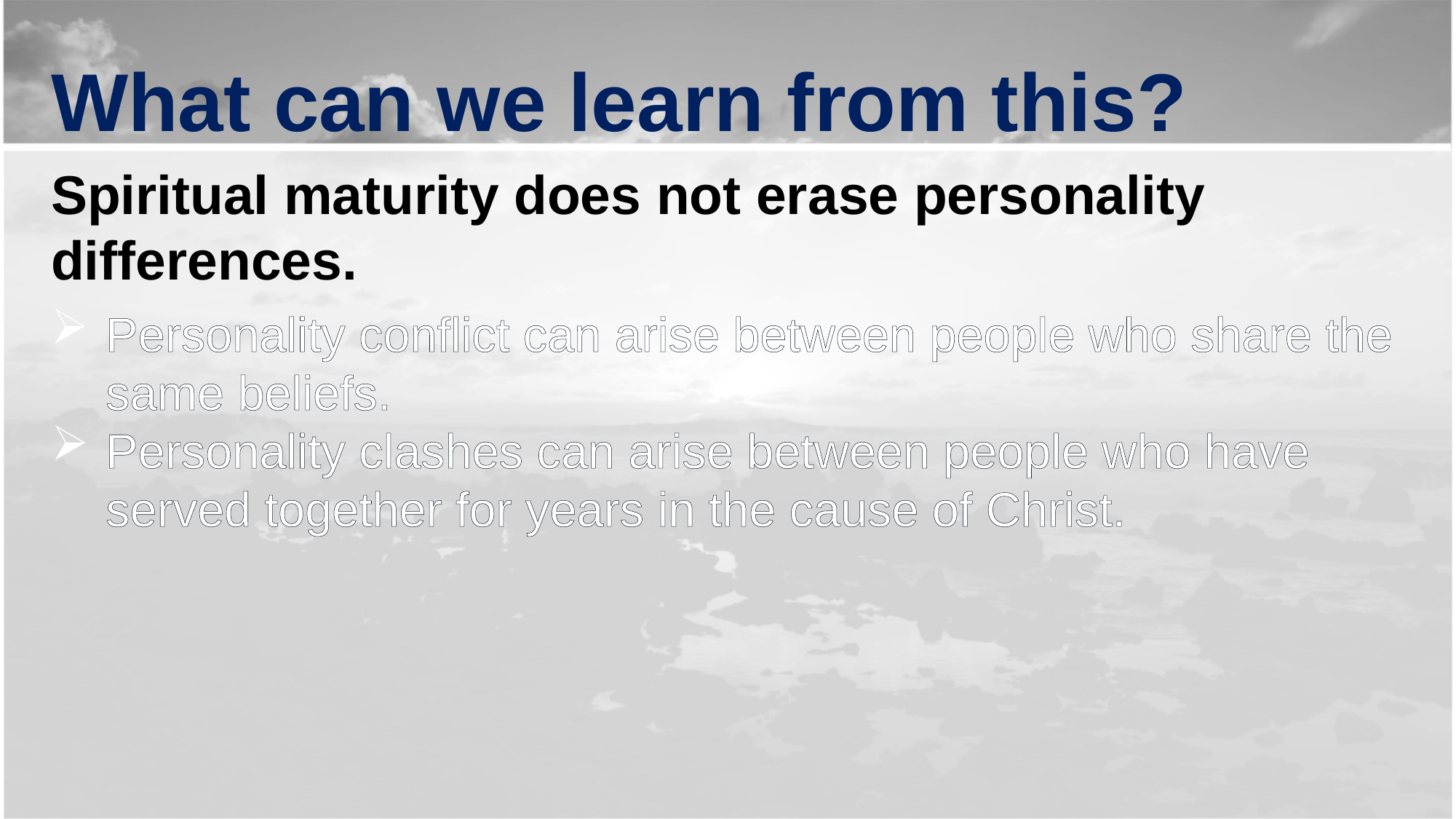

What can we learn from this?
Spiritual maturity does not erase personality differences.
Personality conflict can arise between people who share the same beliefs.
Personality clashes can arise between people who have served together for years in the cause of Christ.